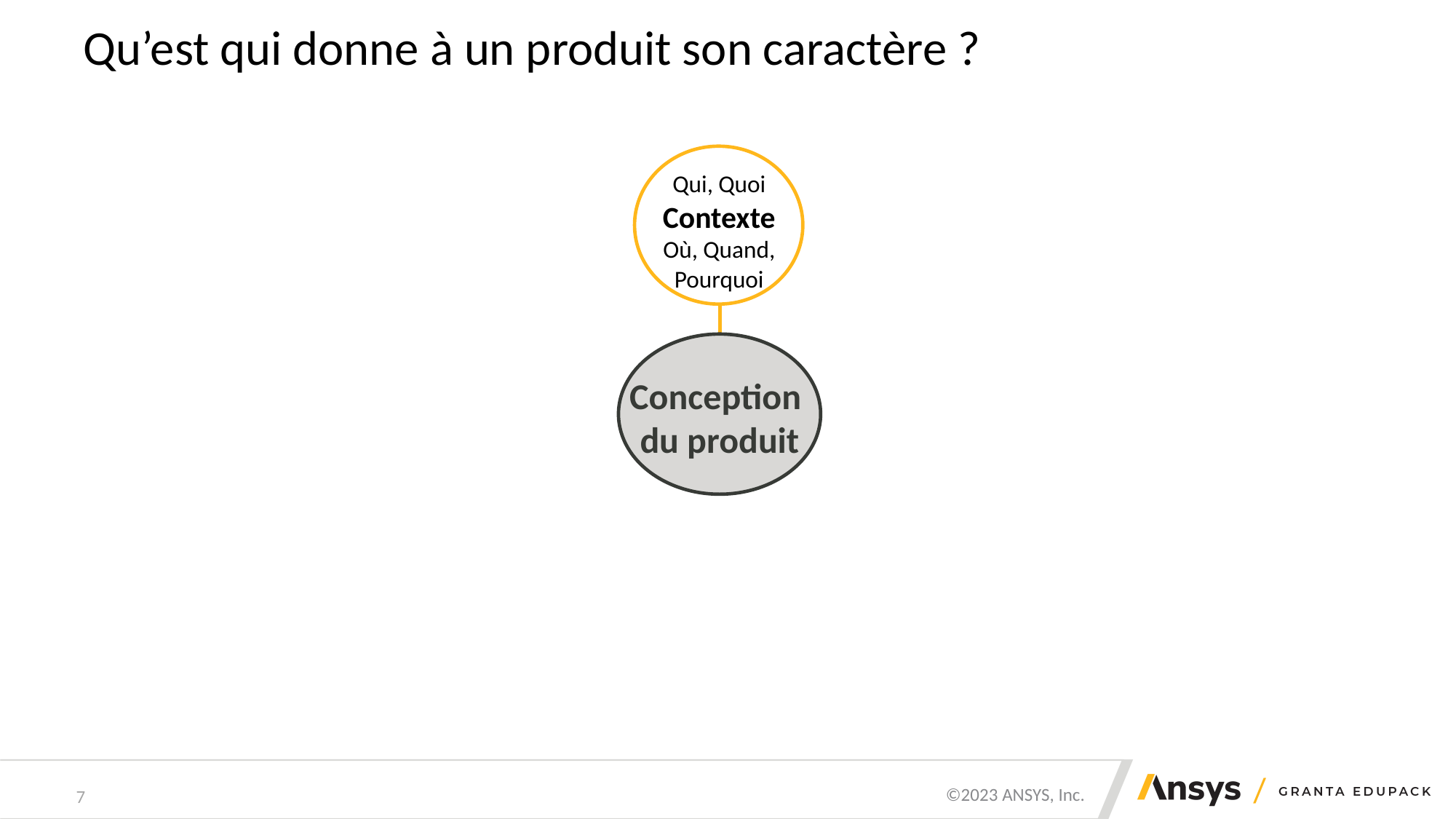

# Qu’est qui donne à un produit son caractère ?

Qui, Quoi
Contexte
Où, Quand,
Pourquoi

Conception
du produit

7